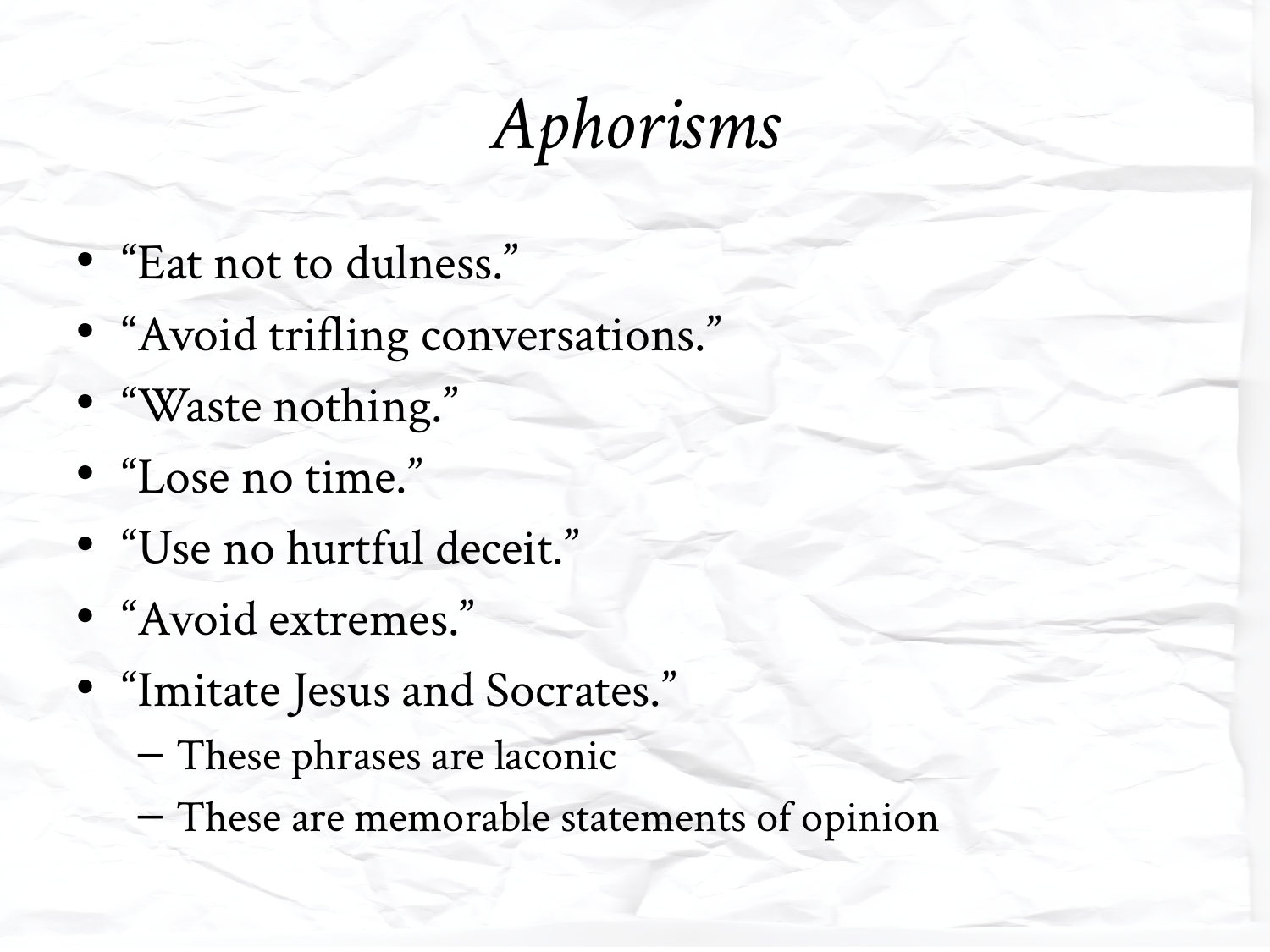

# Aphorisms
“Eat not to dulness.”
“Avoid trifling conversations.”
“Waste nothing.”
“Lose no time.”
“Use no hurtful deceit.”
“Avoid extremes.”
“Imitate Jesus and Socrates.”
These phrases are laconic
These are memorable statements of opinion